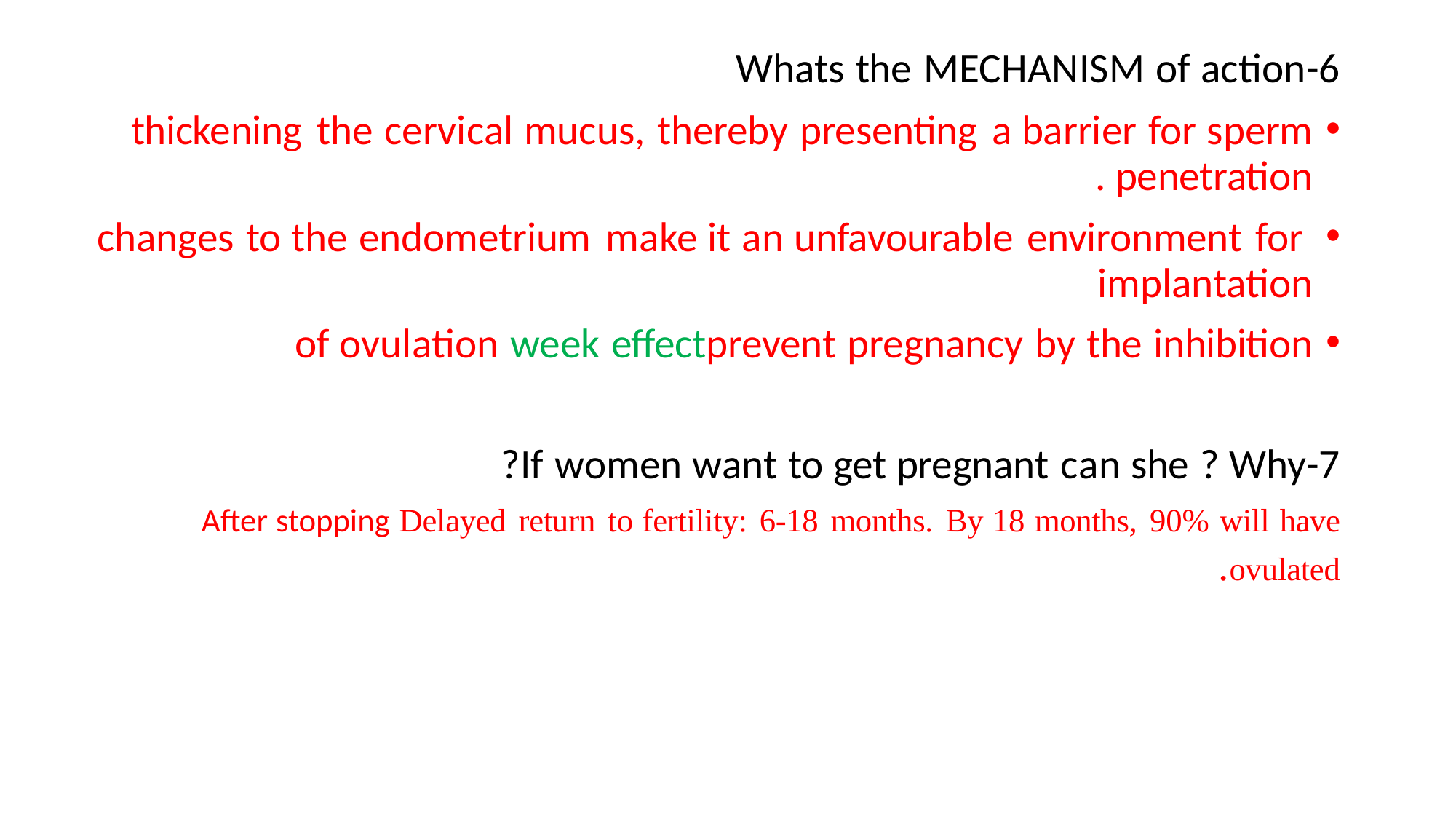

6-Whats the MECHANISM of action
thickening the cervical mucus, thereby presenting a barrier for sperm  penetration.
changes to the endometrium make it an unfavourable environment for  implantation
prevent pregnancy by the inhibition	of ovulation week effect

7-If women want to get pregnant can she ? Why?
After stopping Delayed return to fertility: 6-18 months. By 18 months, 90% will have ovulated.